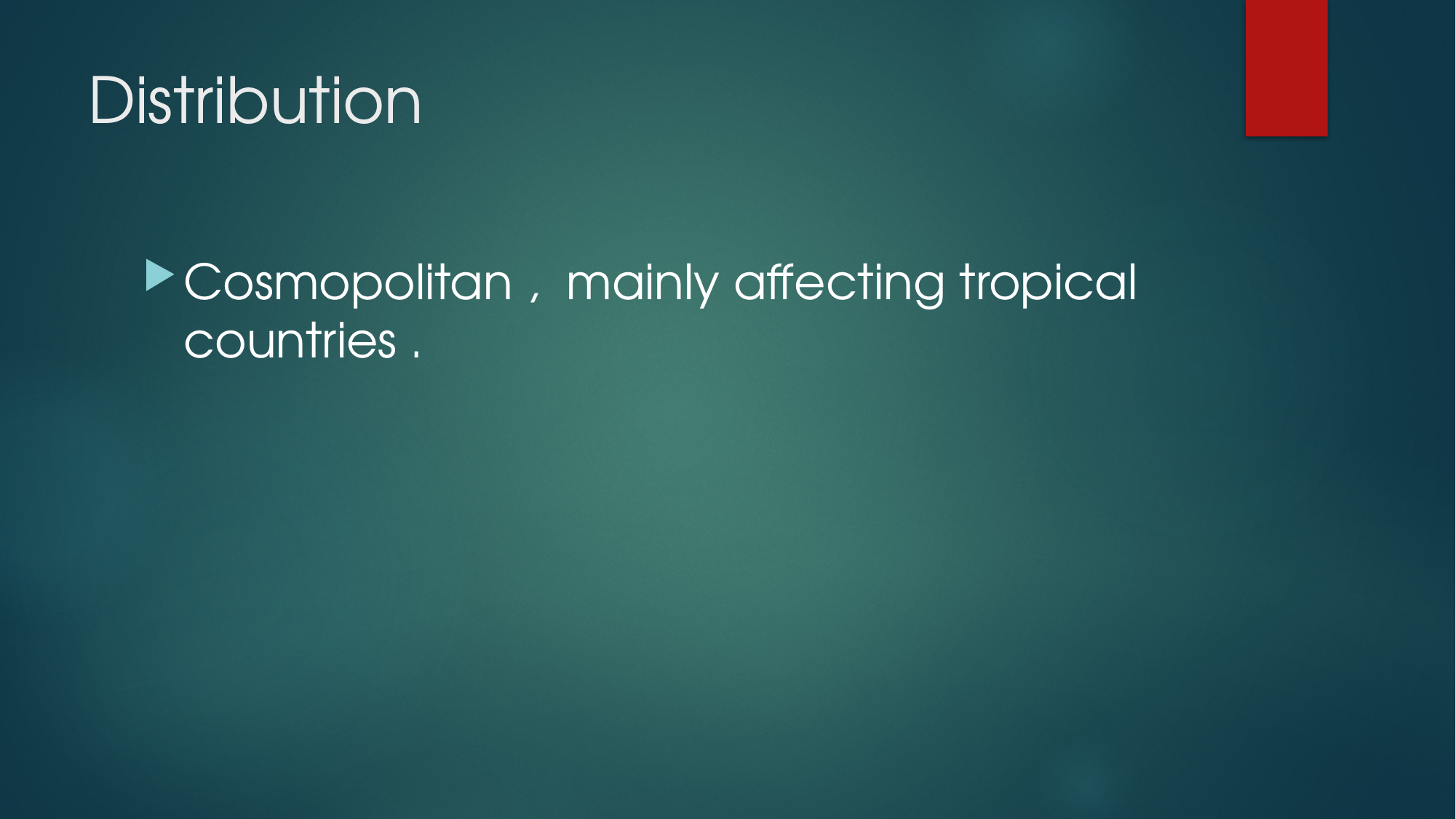

# Distribution
Cosmopolitan ,  mainly affecting tropical countries .